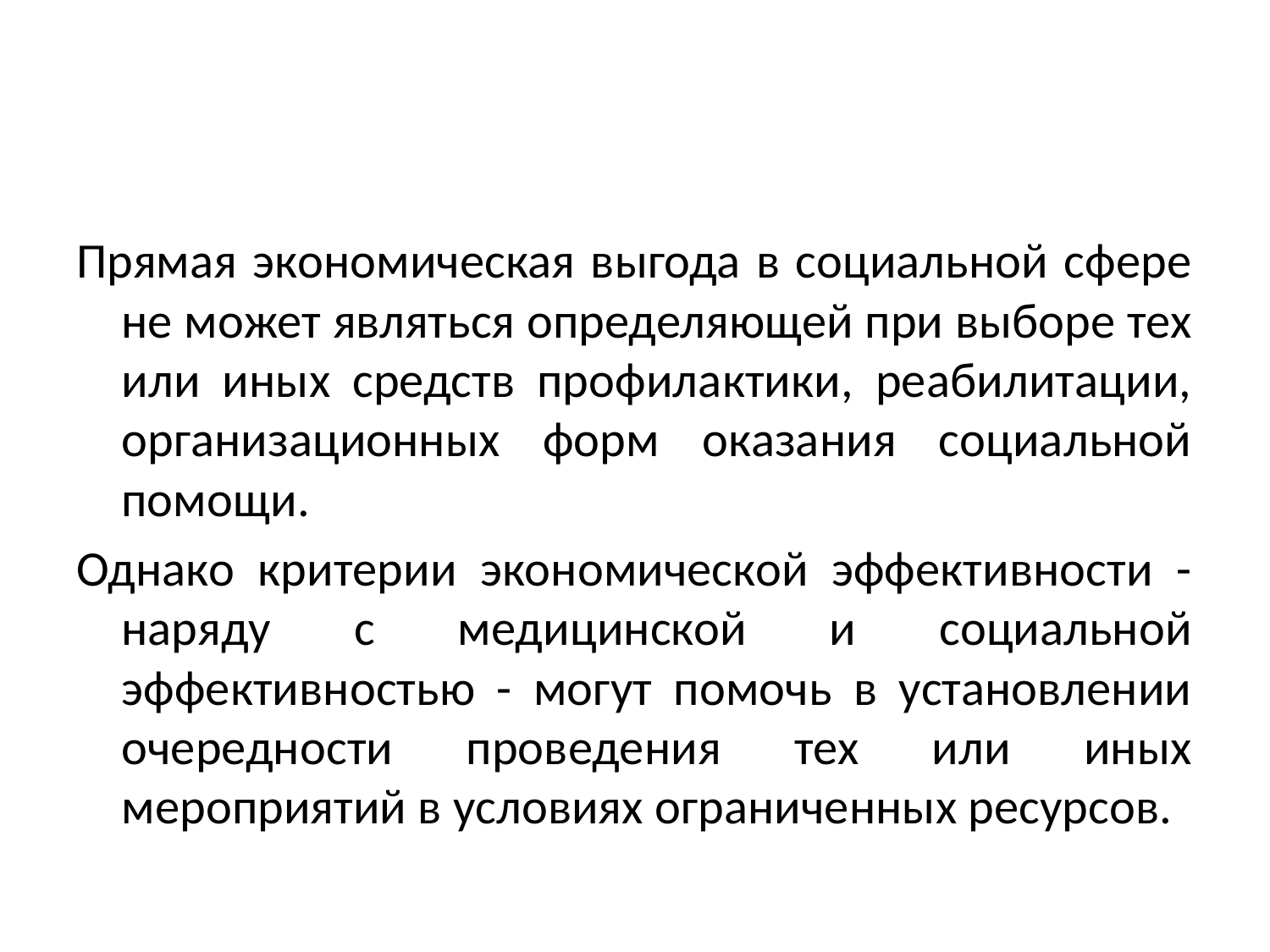

#
Прямая экономическая выгода в социальной сфере не может являться определяющей при выборе тех или иных средств профилактики, реабилитации, организационных форм оказания социальной помощи.
Однако критерии экономической эффективности - наряду с медицинской и социальной эффективностью - могут помочь в установлении очередности проведения тех или иных мероприятий в условиях ограниченных ресурсов.